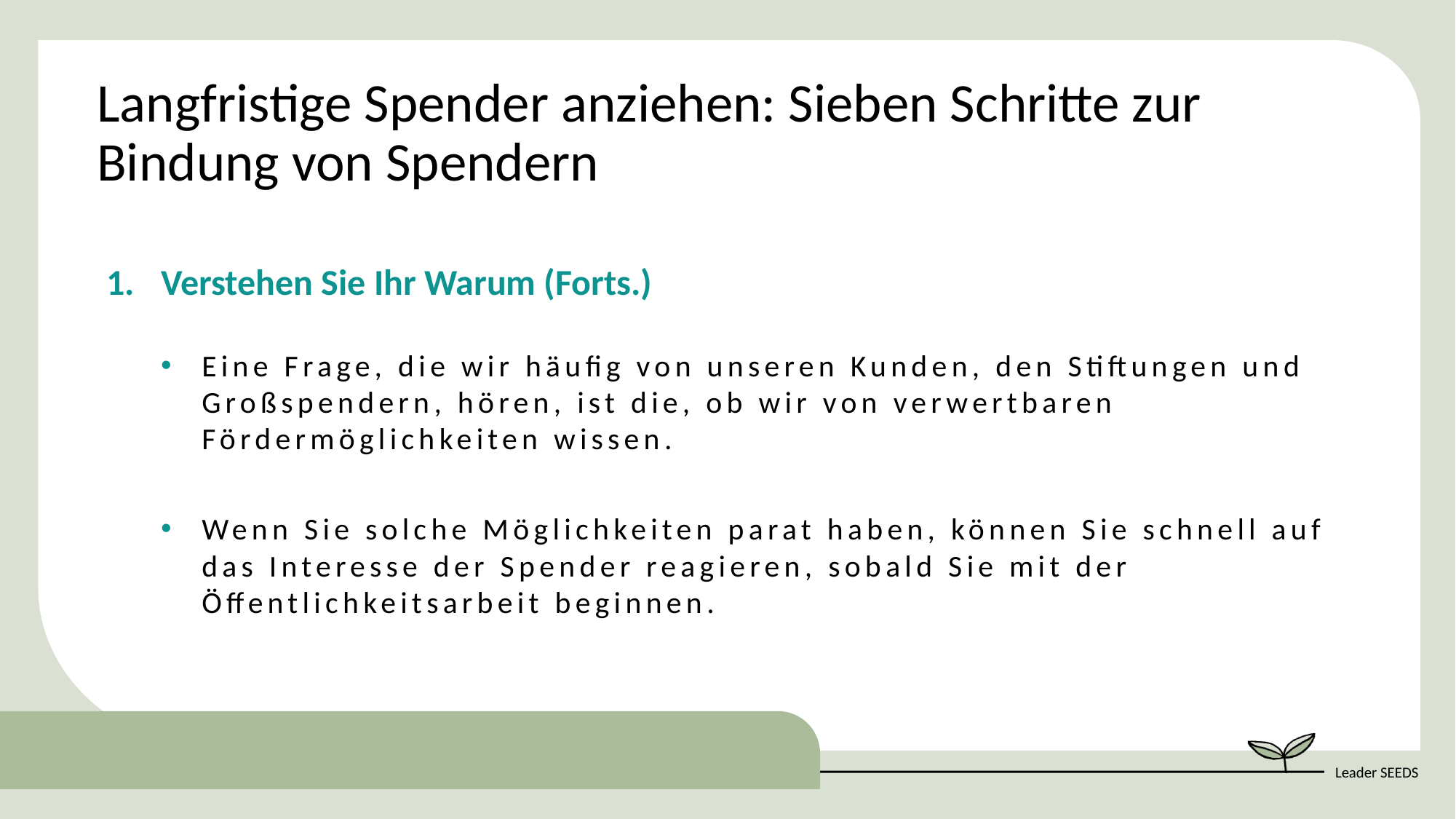

Langfristige Spender anziehen: Sieben Schritte zur Bindung von Spendern
Verstehen Sie Ihr Warum (Forts.)

Eine Frage, die wir häufig von unseren Kunden, den Stiftungen und Großspendern, hören, ist die, ob wir von verwertbaren Fördermöglichkeiten wissen.

Wenn Sie solche Möglichkeiten parat haben, können Sie schnell auf das Interesse der Spender reagieren, sobald Sie mit der Öffentlichkeitsarbeit beginnen.